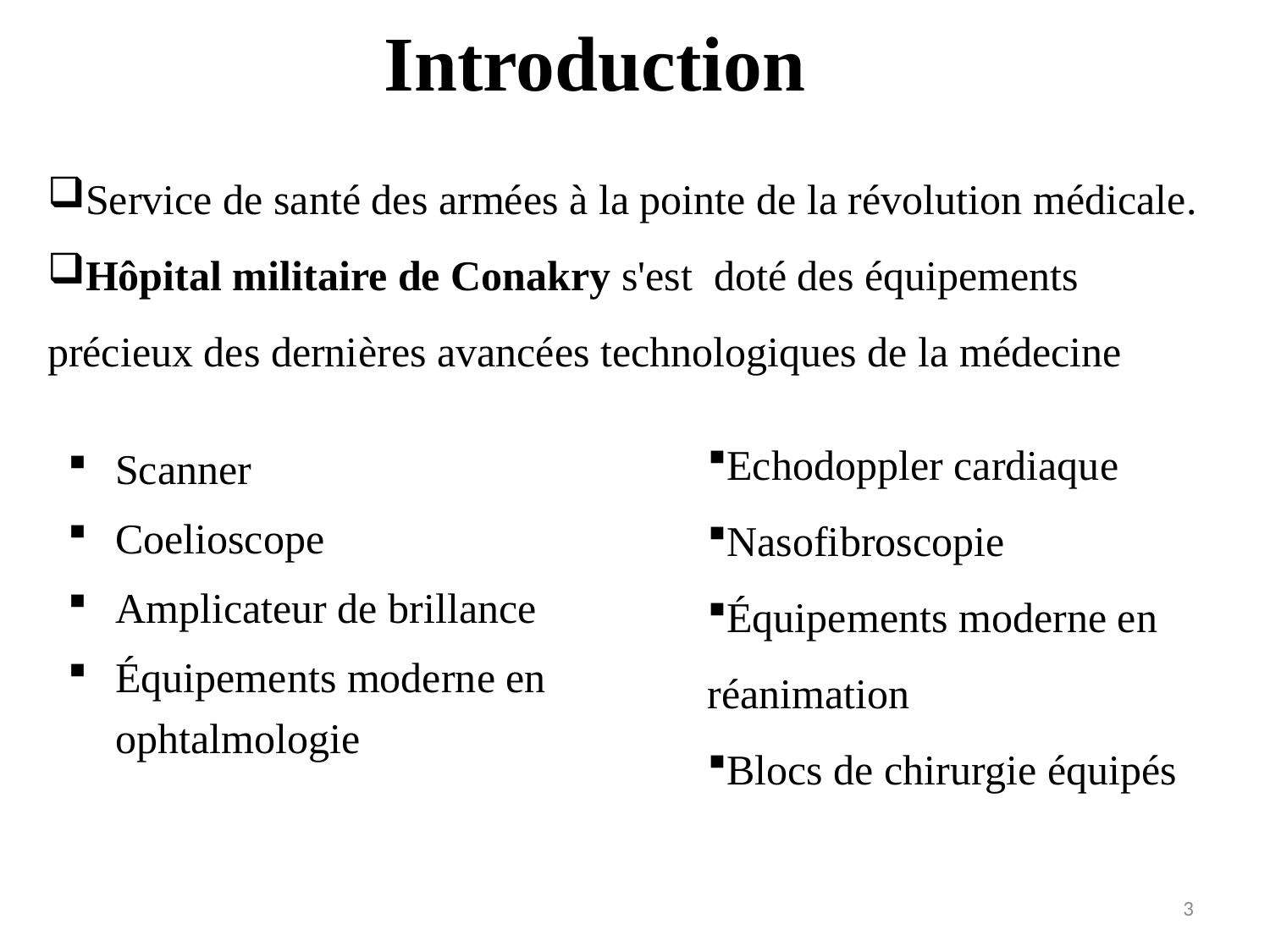

# Introduction
Service de santé des armées à la pointe de la révolution médicale.
Hôpital militaire de Conakry s'est  doté des équipements précieux des dernières avancées technologiques de la médecine
Echodoppler cardiaque
Nasofibroscopie
Équipements moderne en réanimation
Blocs de chirurgie équipés
Scanner
Coelioscope
Amplicateur de brillance
Équipements moderne en ophtalmologie
3